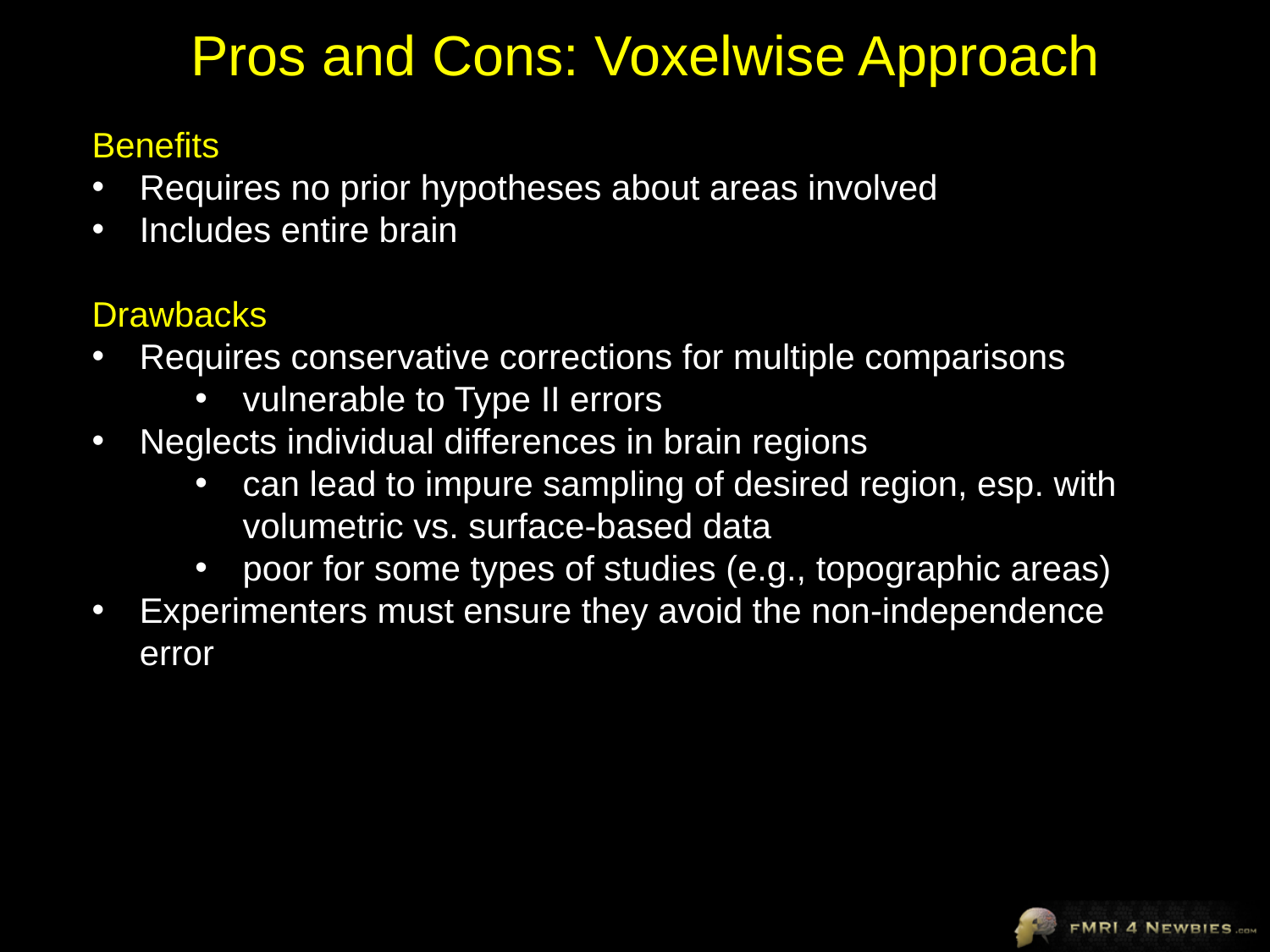

# Pros and Cons: Voxelwise Approach
Benefits
Requires no prior hypotheses about areas involved
Includes entire brain

Drawbacks
Requires conservative corrections for multiple comparisons
vulnerable to Type II errors
Neglects individual differences in brain regions
can lead to impure sampling of desired region, esp. with volumetric vs. surface-based data
poor for some types of studies (e.g., topographic areas)
Experimenters must ensure they avoid the non-independence error